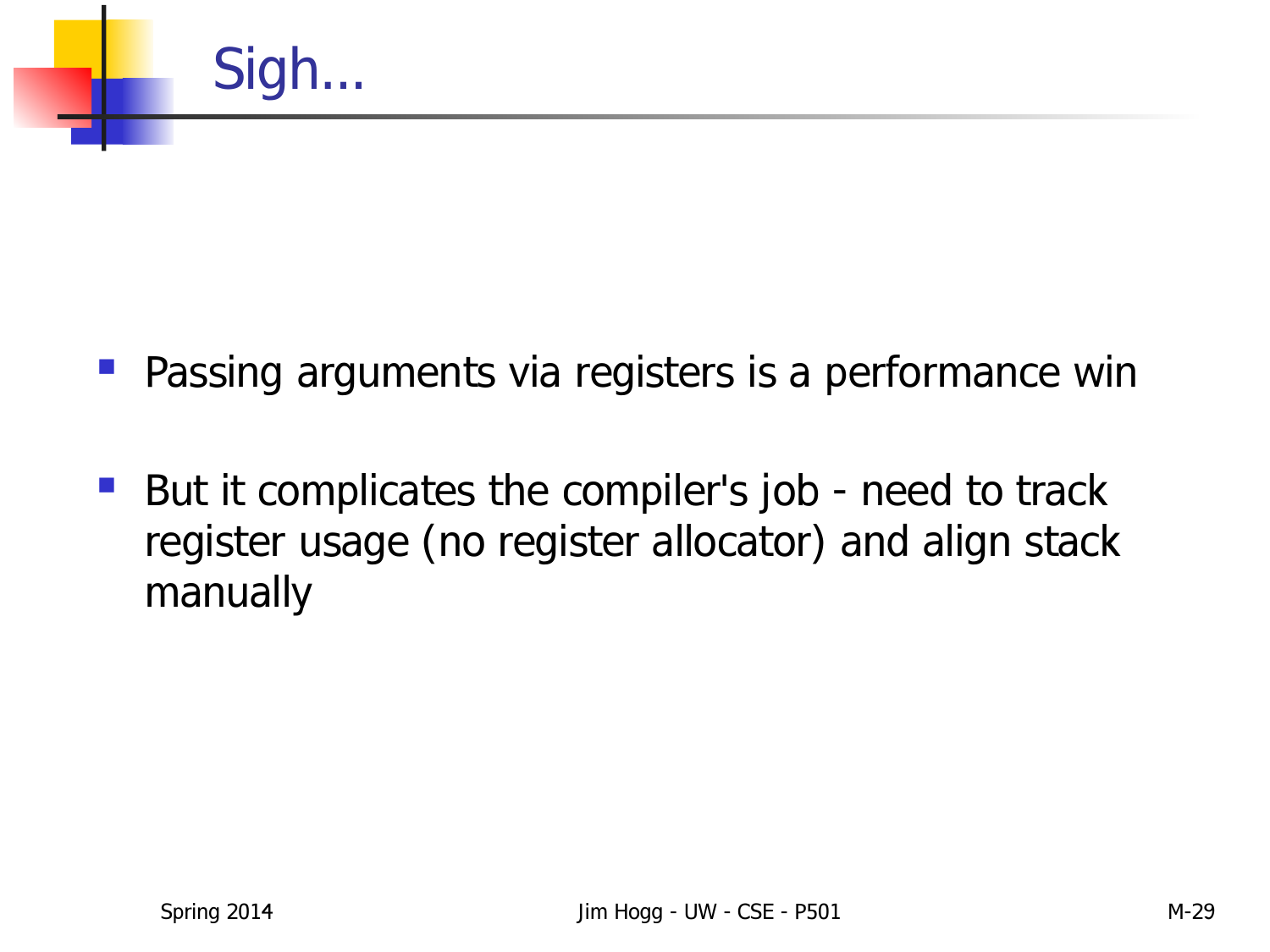

# Sigh…
Passing arguments via registers is a performance win

But it complicates the compiler's job - need to track register usage (no register allocator) and align stack manually

Spring 2014
Jim Hogg - UW - CSE - P501
M-29